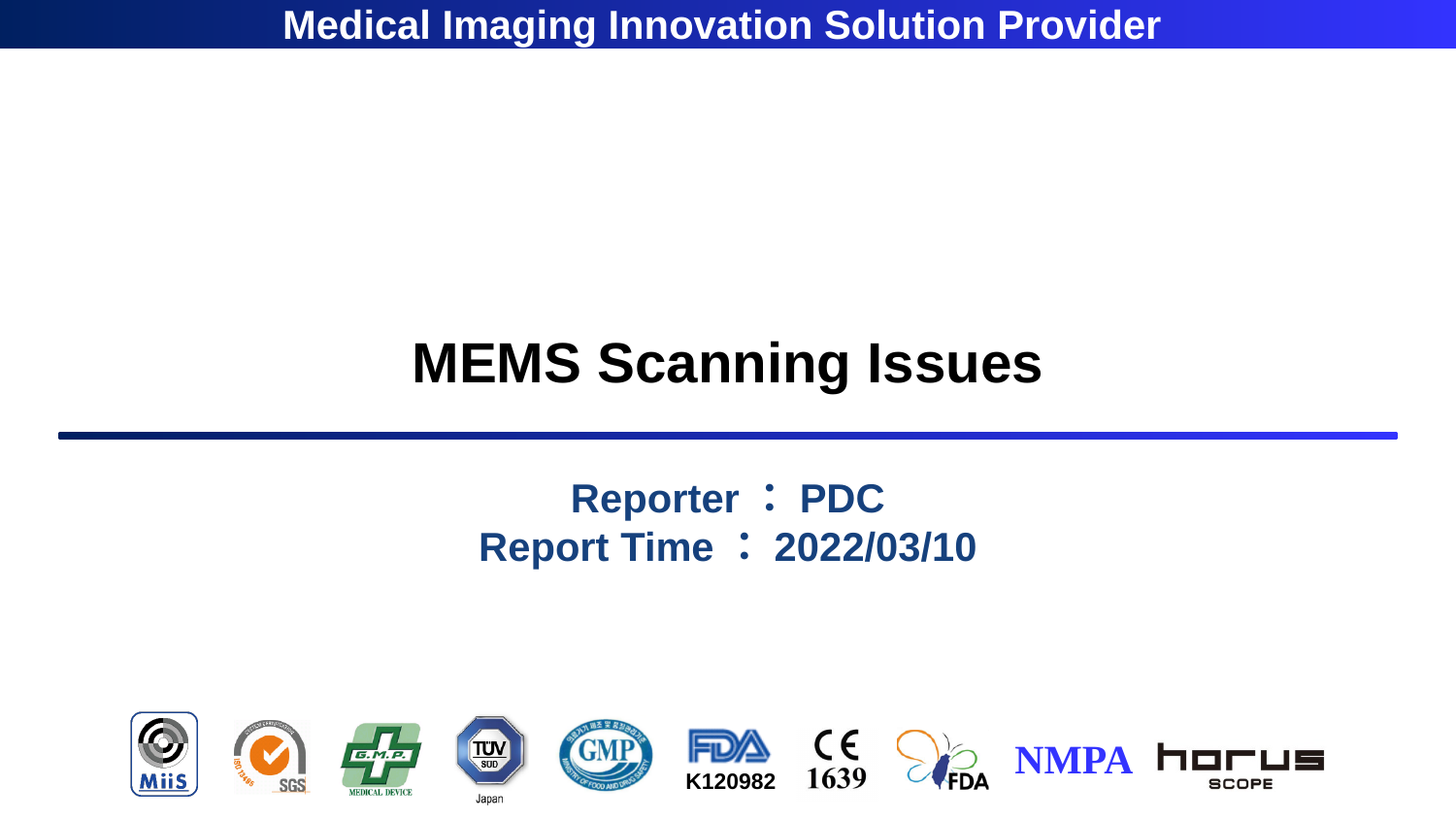

MEMS Scanning Issues
# Reporter：PDC Report Time：2022/03/10